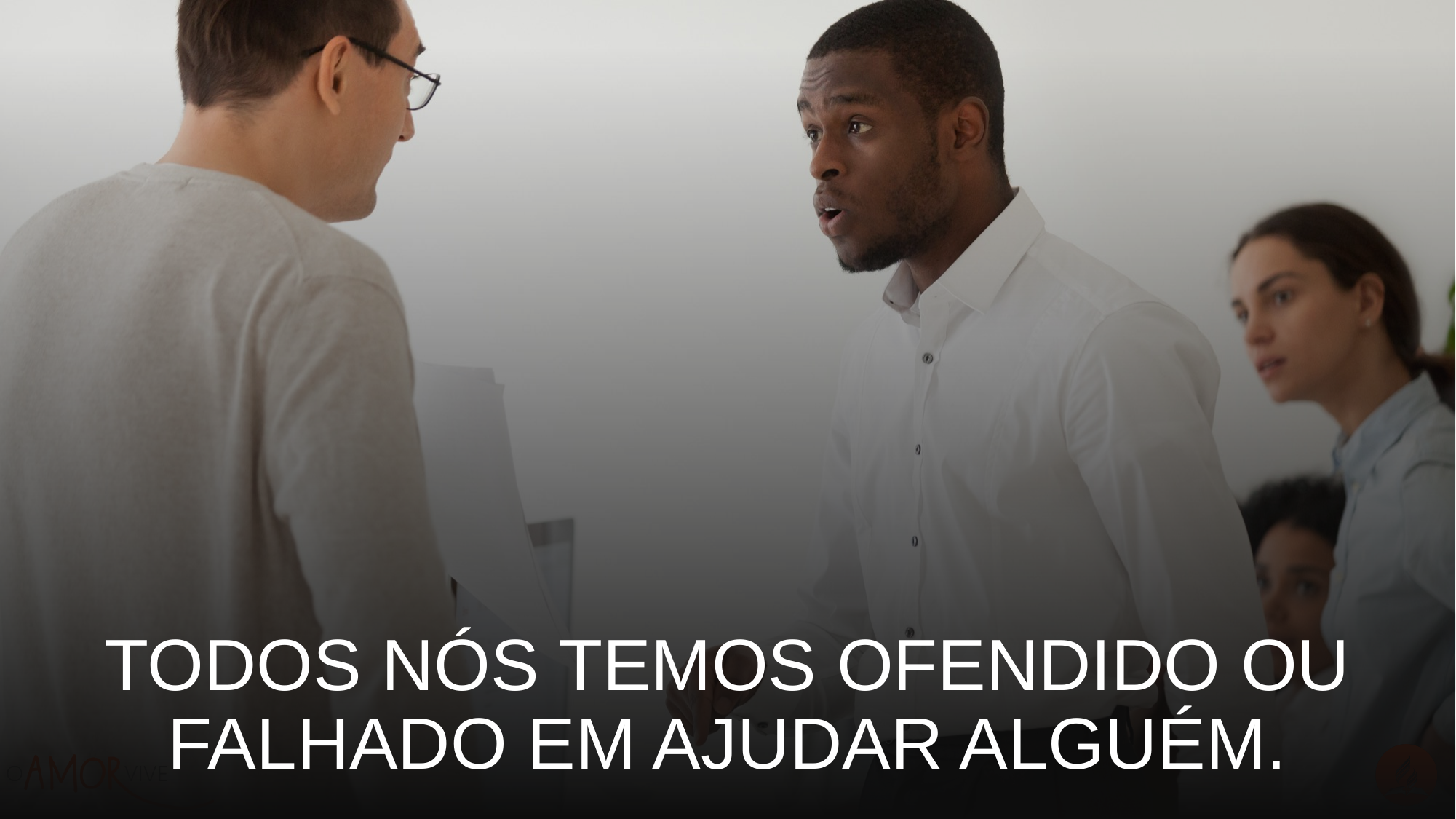

Todos nós temos ofendido ou falhado em ajudar alguém.